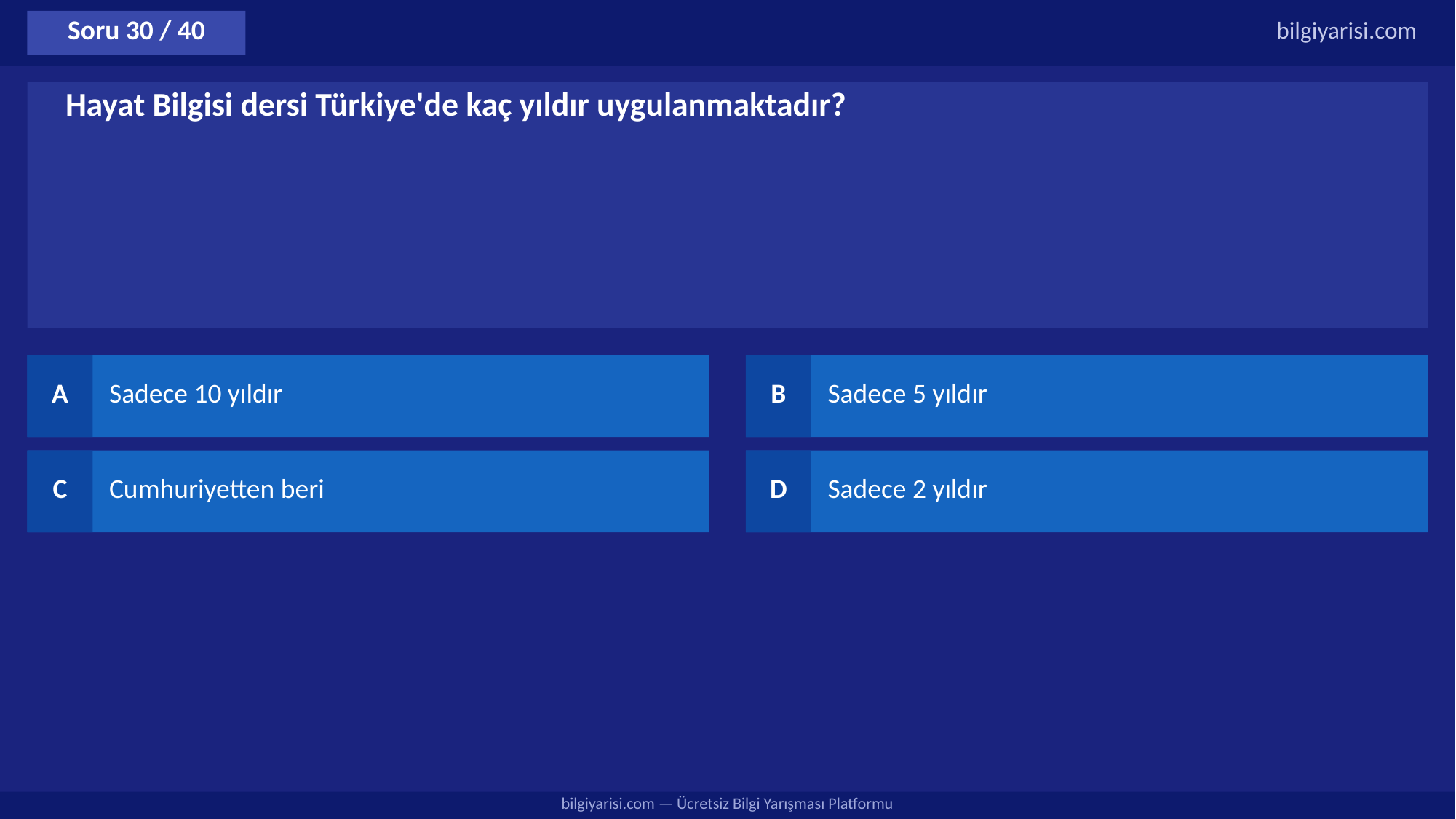

Soru 30 / 40
bilgiyarisi.com

Hayat Bilgisi dersi Türkiye'de kaç yıldır uygulanmaktadır?

A
Sadece 10 yıldır

B
Sadece 5 yıldır

C
Cumhuriyetten beri

D
Sadece 2 yıldır
bilgiyarisi.com — Ücretsiz Bilgi Yarışması Platformu